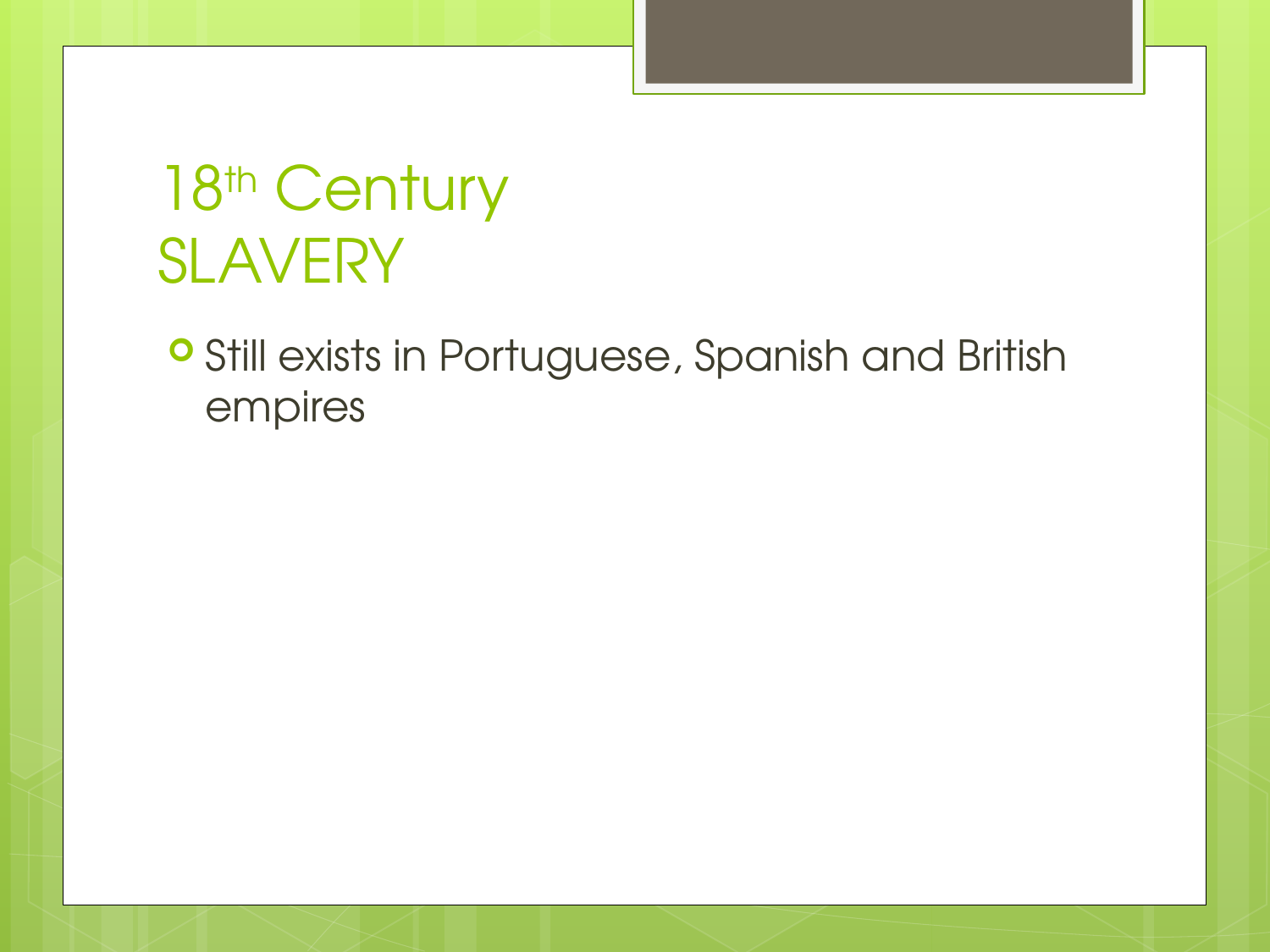

# 18th Century SLAVERY
Still exists in Portuguese, Spanish and British empires